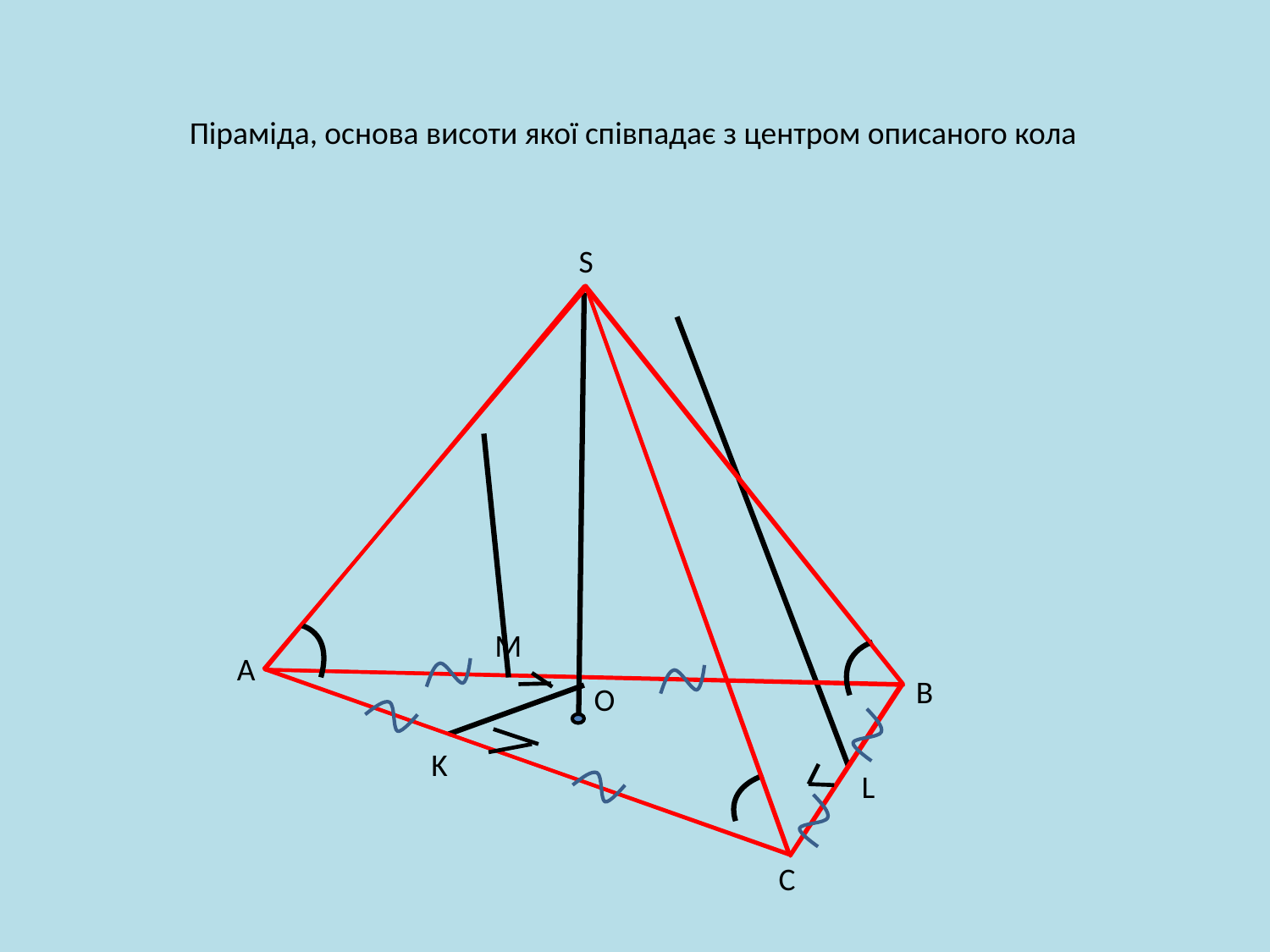

Піраміда, основа висоти якої співпадає з центром описаного кола
S

M

A

B

O

K
L

C